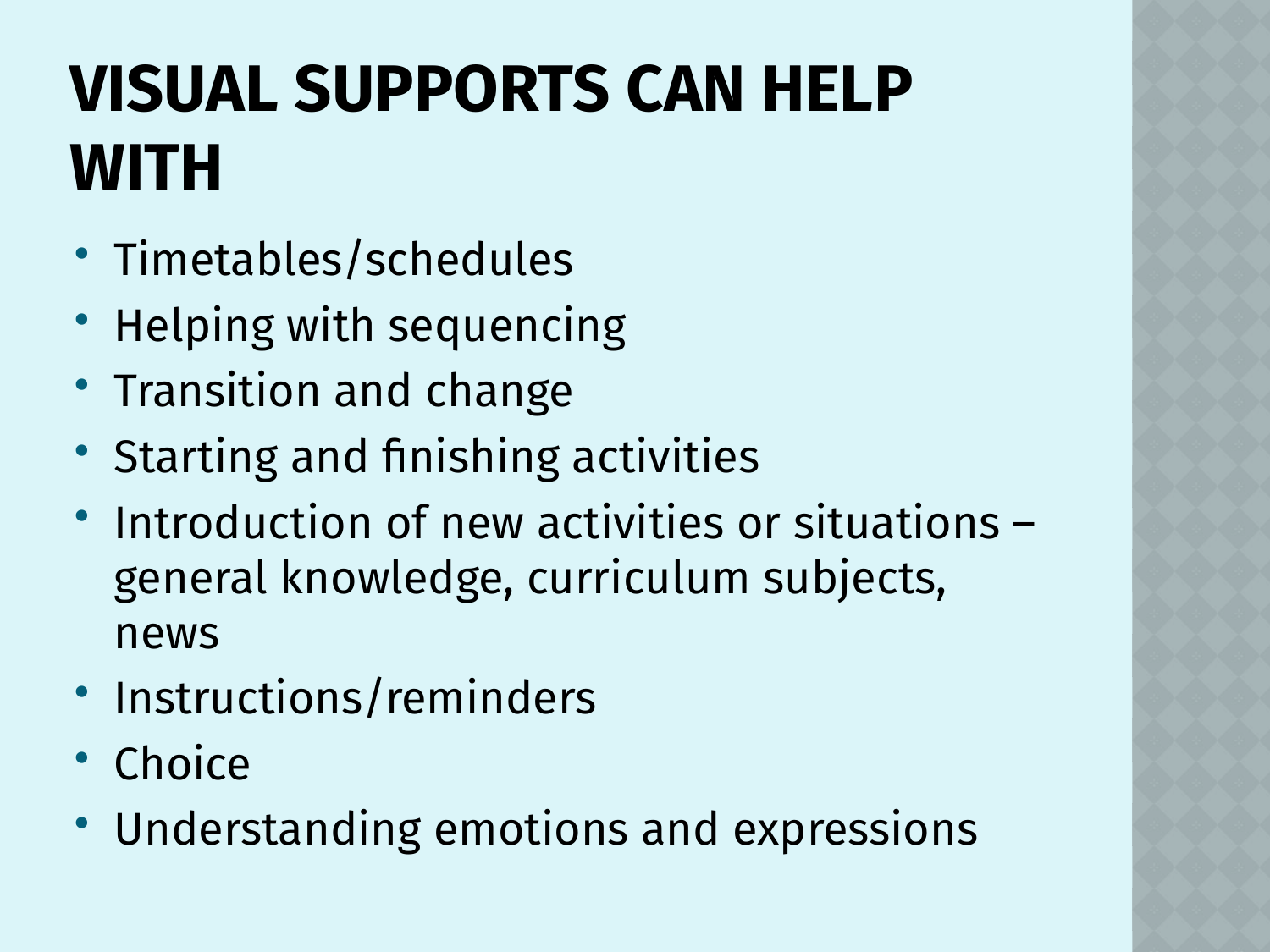

# Visual Supports can help with
Timetables/schedules
Helping with sequencing
Transition and change
Starting and finishing activities
Introduction of new activities or situations – general knowledge, curriculum subjects, news
Instructions/reminders
Choice
Understanding emotions and expressions